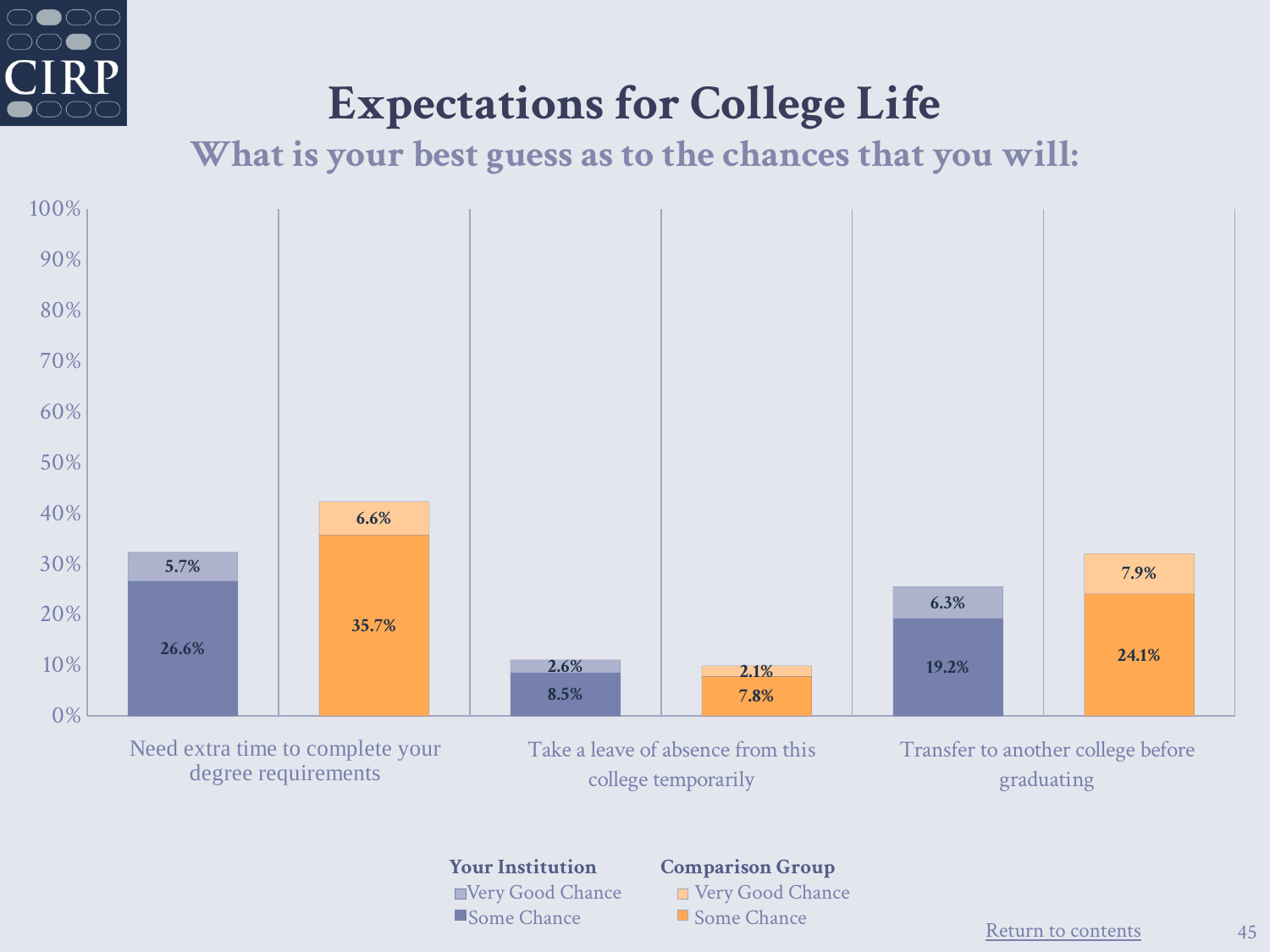

# Expectations for College Life What is your best guess as to the chances that you will:

### Chart

| Category | Some Chance | Very Good Chance |
|---|---|---|
| Your Institution | 0.266 | 0.057 |
| Comparison Group | 0.357 | 0.066 |
| Your Institution | 0.085 | 0.026 |
| Comparison Group | 0.078 | 0.021 |
| Your Institution | 0.192 | 0.063 |
| Comparison Group | 0.241 | 0.079 |
   Your Institution               Comparison Group
       Very Good Chance	 Very Good Chance
       Some Chance          	 Some Chance
45